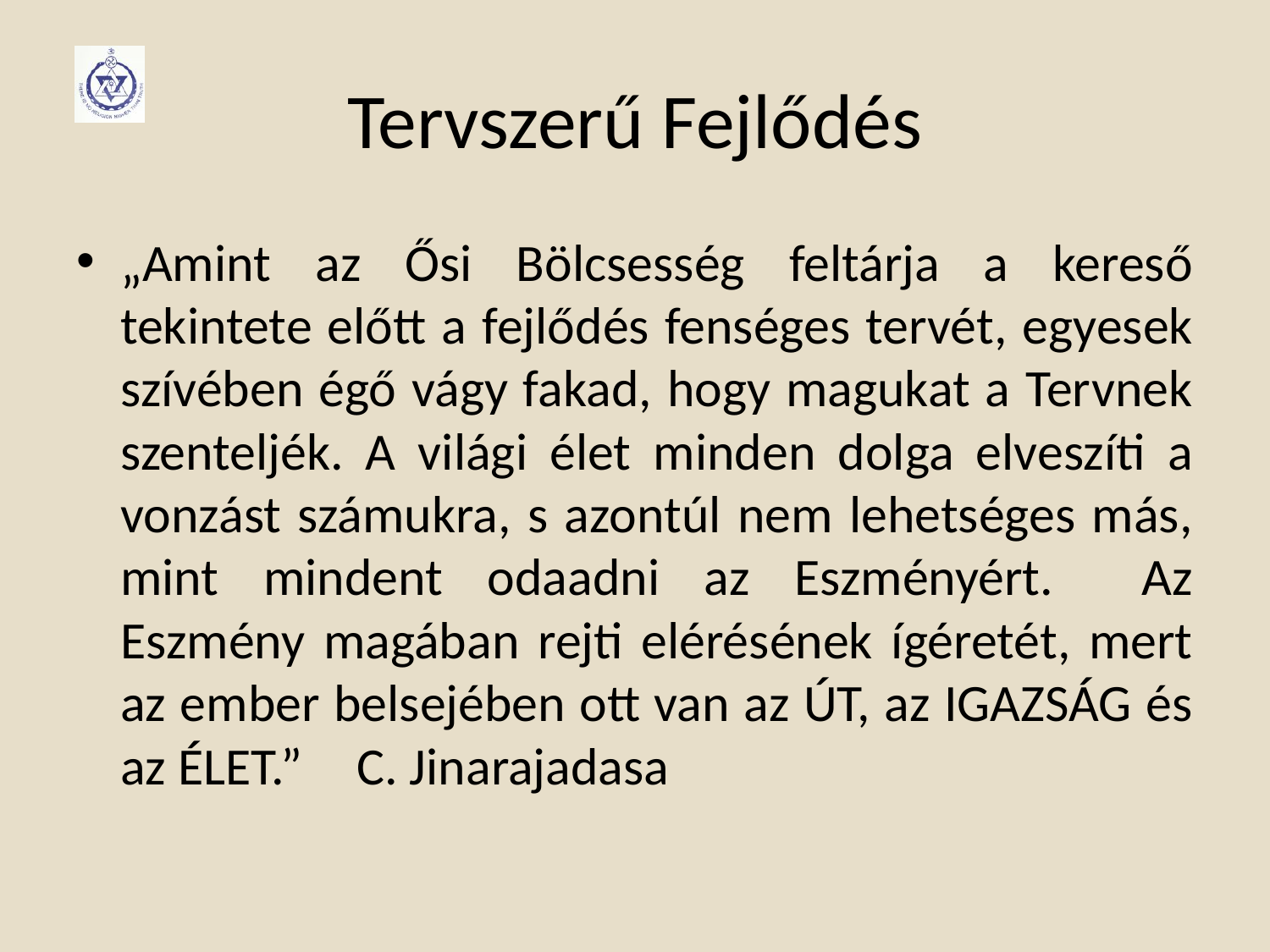

# Tervszerű Fejlődés
„Amint az Ősi Bölcsesség feltárja a kereső tekintete előtt a fejlődés fenséges tervét, egyesek szívében égő vágy fakad, hogy magukat a Tervnek szenteljék. A világi élet minden dolga elveszíti a vonzást számukra, s azontúl nem lehetséges más, mint mindent odaadni az Eszményért.  Az Eszmény magában rejti elérésének ígéretét, mert az ember belsejében ott van az ÚT, az IGAZSÁG és az ÉLET.”					C. Jinarajadasa